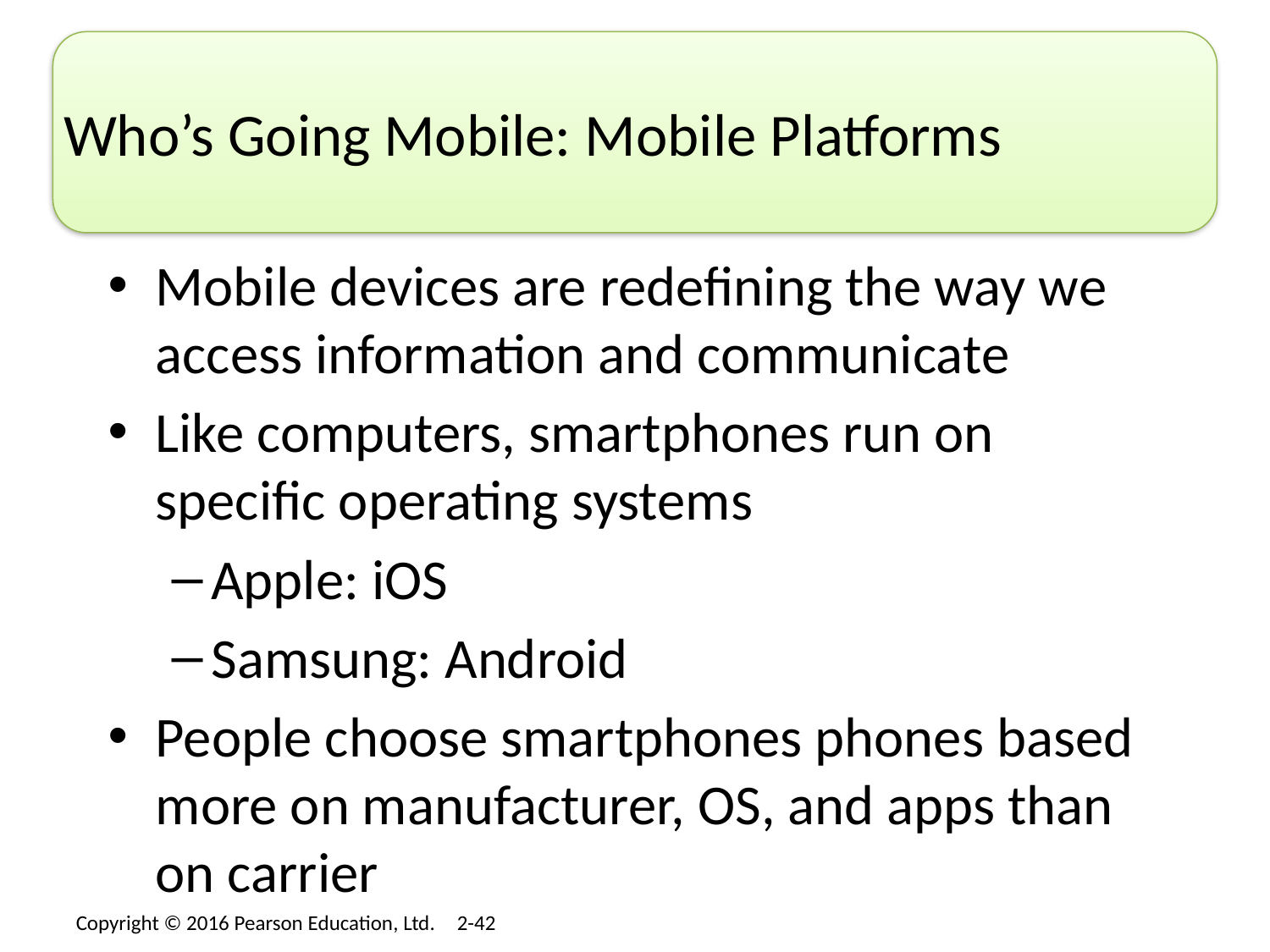

# Who’s Going Mobile: Mobile Platforms
Mobile devices are redefining the way we access information and communicate
Like computers, smartphones run on specific operating systems
Apple: iOS
Samsung: Android
People choose smartphones phones based more on manufacturer, OS, and apps than on carrier